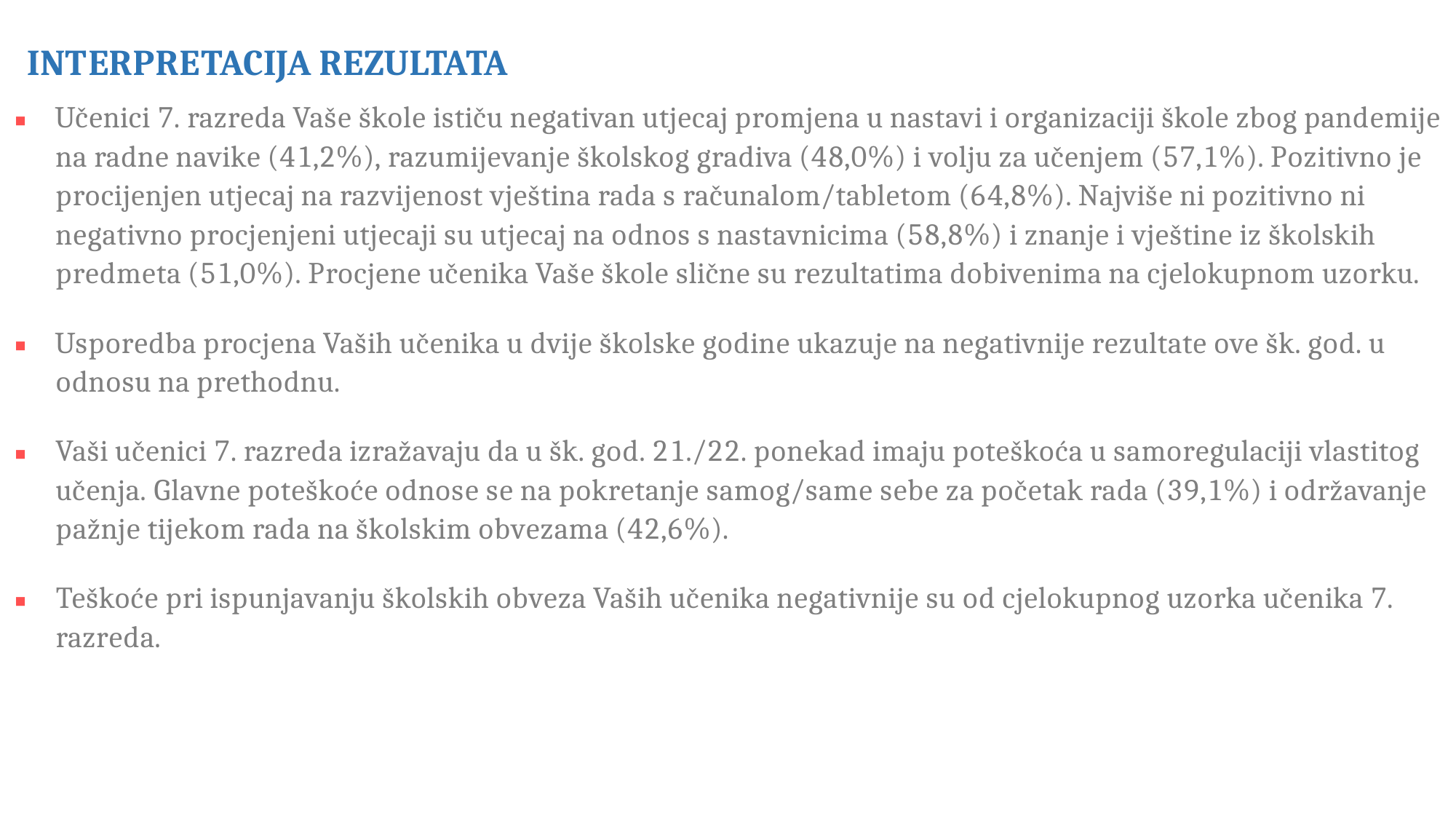

INTERPRETACIJA REZULTATA
Učenici 7. razreda Vaše škole ističu negativan utjecaj promjena u nastavi i organizaciji škole zbog pandemije na radne navike (41,2%), razumijevanje školskog gradiva (48,0%) i volju za učenjem (57,1%). Pozitivno je procijenjen utjecaj na razvijenost vještina rada s računalom/tabletom (64,8%). Najviše ni pozitivno ni negativno procjenjeni utjecaji su utjecaj na odnos s nastavnicima (58,8%) i znanje i vještine iz školskih predmeta (51,0%). Procjene učenika Vaše škole slične su rezultatima dobivenima na cjelokupnom uzorku.
Usporedba procjena Vaših učenika u dvije školske godine ukazuje na negativnije rezultate ove šk. god. u odnosu na prethodnu.
Vaši učenici 7. razreda izražavaju da u šk. god. 21./22. ponekad imaju poteškoća u samoregulaciji vlastitog učenja. Glavne poteškoće odnose se na pokretanje samog/same sebe za početak rada (39,1%) i održavanje pažnje tijekom rada na školskim obvezama (42,6%).
Teškoće pri ispunjavanju školskih obveza Vaših učenika negativnije su od cjelokupnog uzorka učenika 7. razreda.